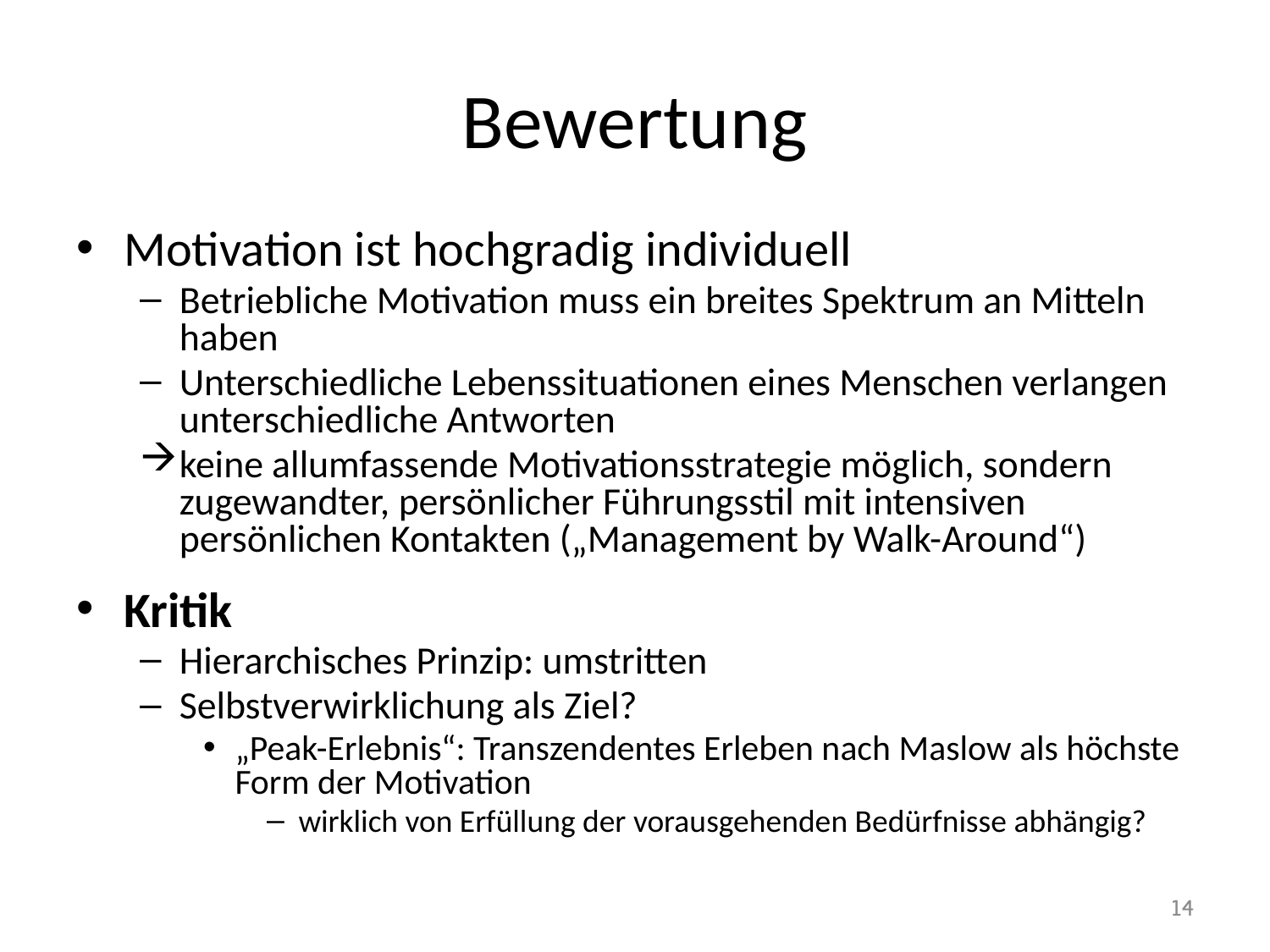

# Bewertung
Motivation ist hochgradig individuell
Betriebliche Motivation muss ein breites Spektrum an Mitteln haben
Unterschiedliche Lebenssituationen eines Menschen verlangen unterschiedliche Antworten
keine allumfassende Motivationsstrategie möglich, sondern zugewandter, persönlicher Führungsstil mit intensiven persönlichen Kontakten („Management by Walk-Around“)

Kritik
Hierarchisches Prinzip: umstritten
Selbstverwirklichung als Ziel?
„Peak-Erlebnis“: Transzendentes Erleben nach Maslow als höchste Form der Motivation
wirklich von Erfüllung der vorausgehenden Bedürfnisse abhängig?
14